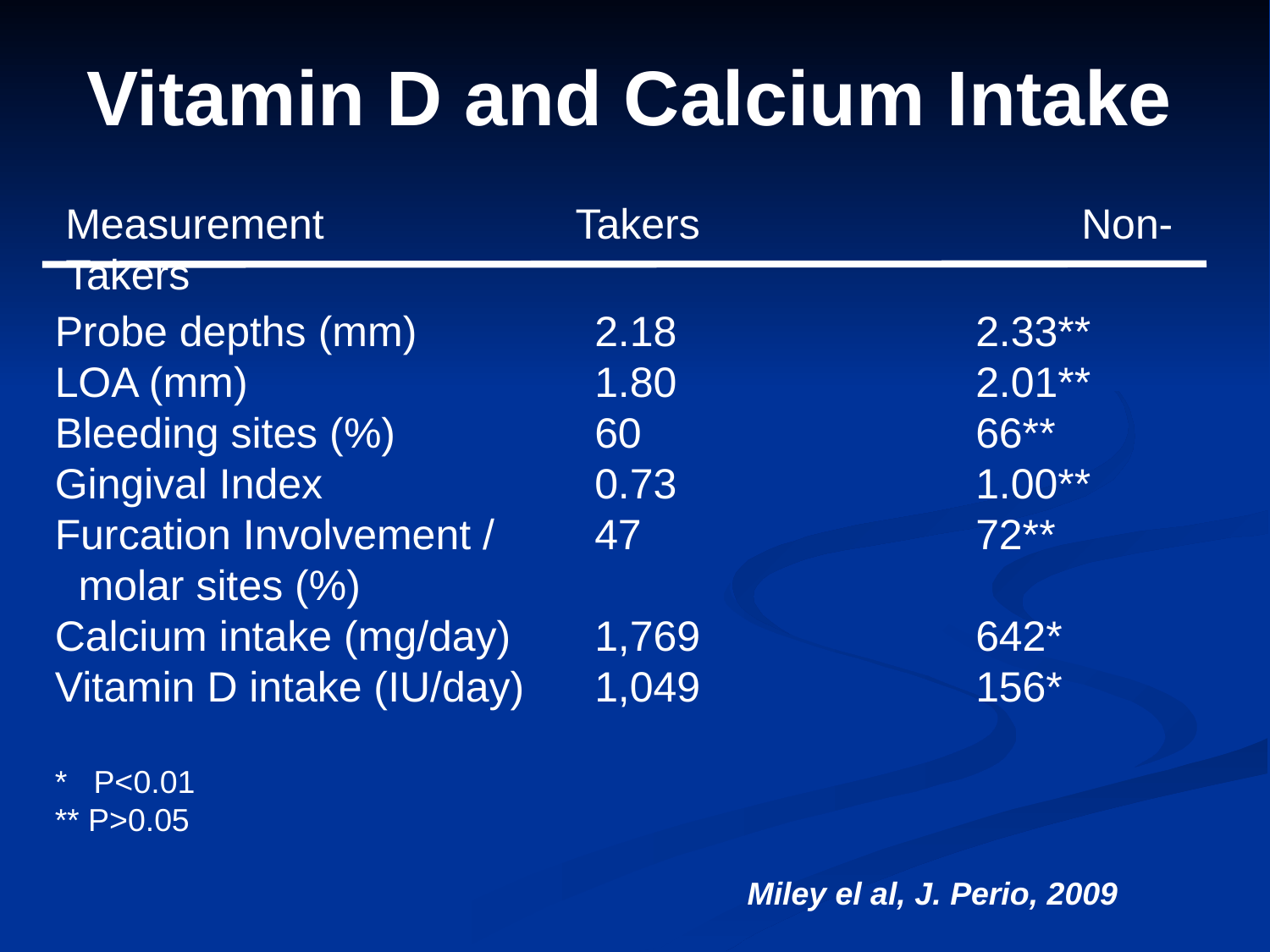

Vitamin D and Calcium Intake
Measurement	           Takers			Non-Takers

Probe depths (mm)	2.18 	2.33**
LOA (mm)	1.80	2.01**
Bleeding sites (%)	60	66**
Gingival Index 	0.73	1.00**
Furcation Involvement /	47	72**
  molar sites (%)
Calcium intake (mg/day)	1,769	642*
Vitamin D intake (IU/day)	1,049	156*

*   P<0.01
** P>0.05

Miley el al, J. Perio, 2009